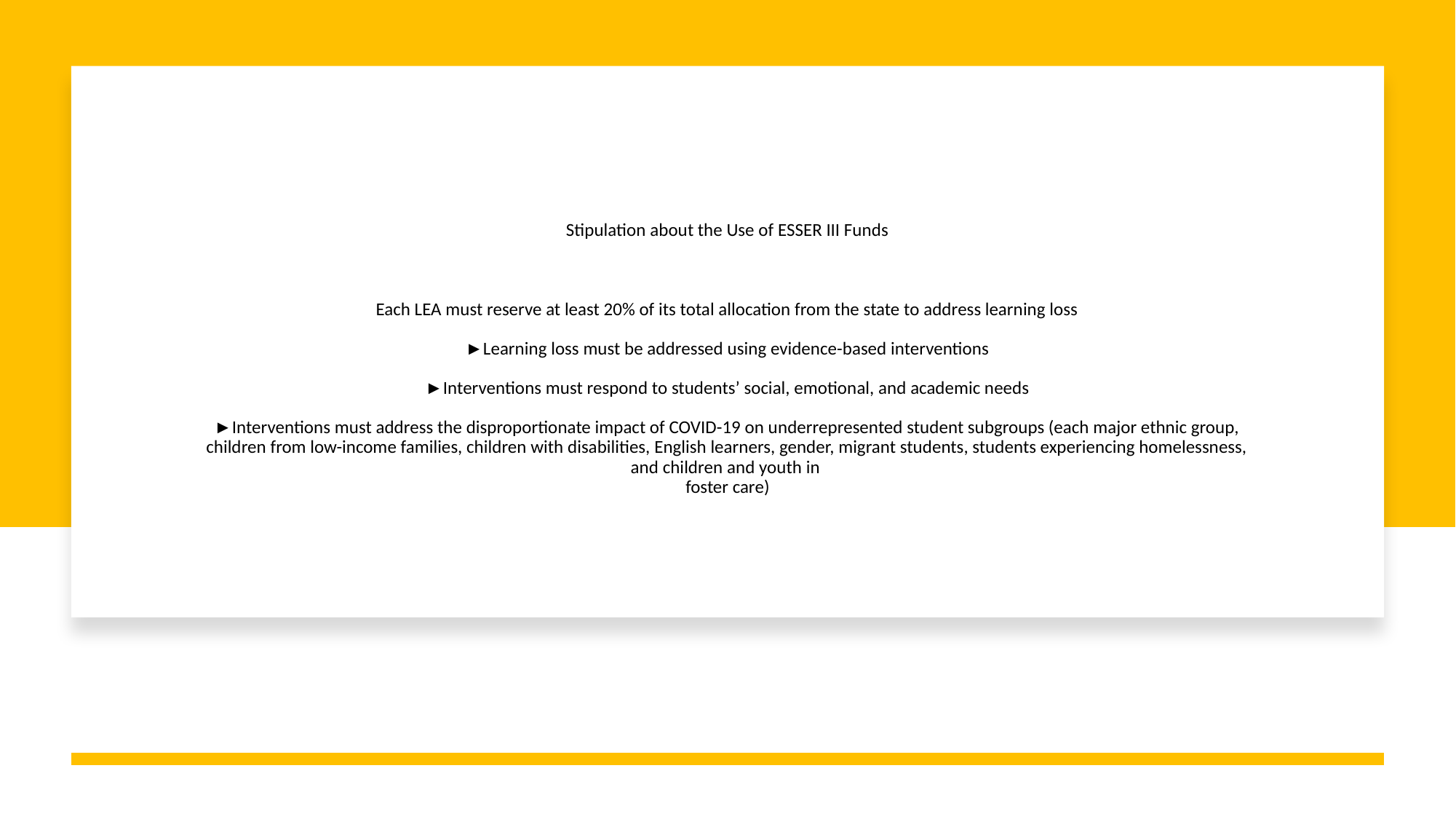

# Stipulation about the Use of ESSER III Funds Each LEA must reserve at least 20% of its total allocation from the state to address learning loss ►Learning loss must be addressed using evidence-based interventions ►Interventions must respond to students’ social, emotional, and academic needs ►Interventions must address the disproportionate impact of COVID-19 on underrepresented student subgroups (each major ethnic group, children from low-income families, children with disabilities, English learners, gender, migrant students, students experiencing homelessness, and children and youth in foster care)